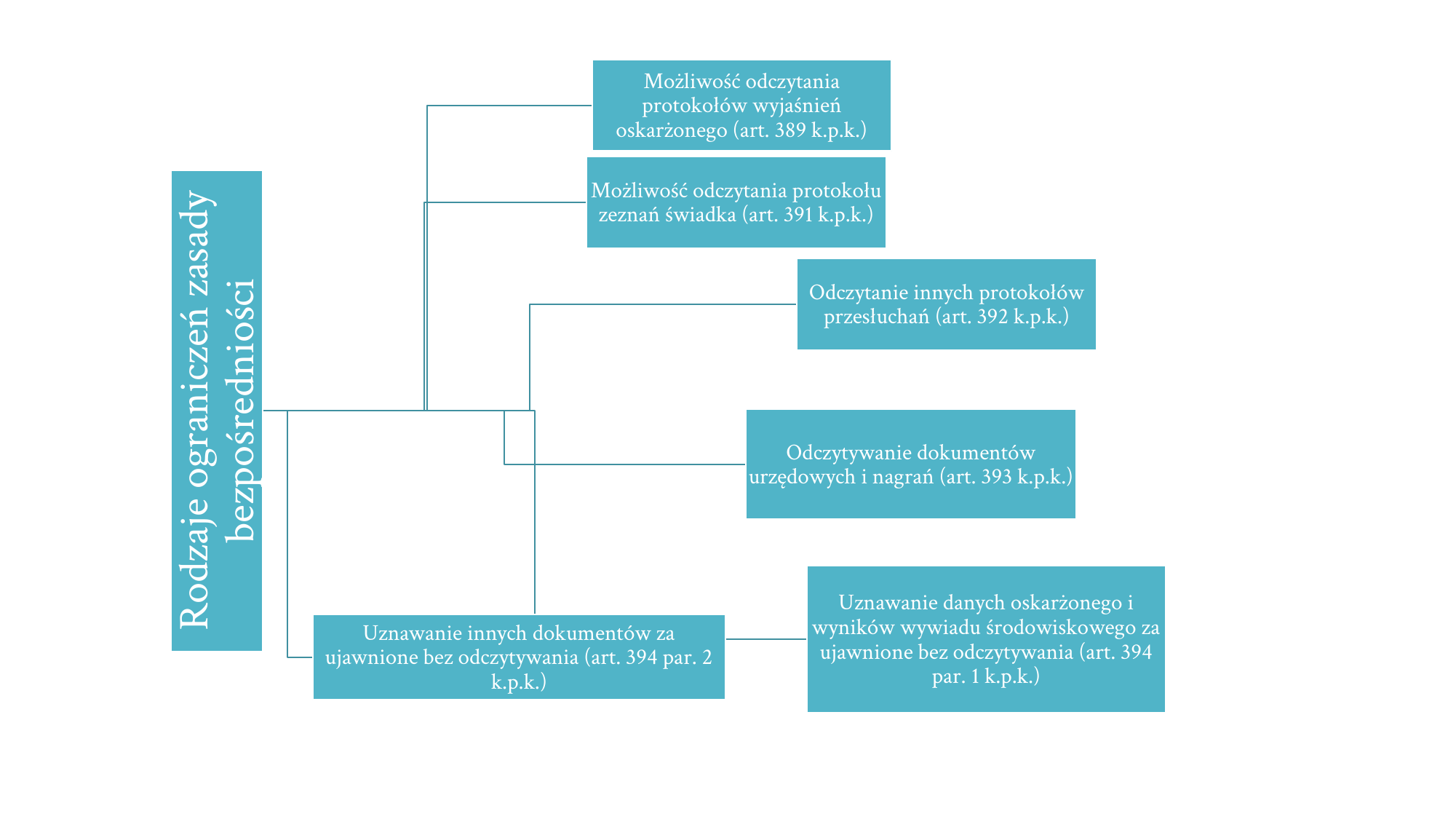

Rodzaje ograniczeń zasady bezpośredniości
Możliwość odczytania protokołów wyjaśnień oskarżonego (art. 389 k.p.k.)
Uznawanie innych dokumentów za ujawnione bez odczytywania (art. 394 par. 2 k.p.k.)
Możliwość odczytania protokołu zeznań świadka (art. 391 k.p.k.)
Odczytanie innych protokołów przesłuchań (art. 392 k.p.k.)
Odczytywanie dokumentów urzędowych i nagrań (art. 393 k.p.k.)
Uznawanie danych oskarżonego i wyników wywiadu środowiskowego za ujawnione bez odczytywania (art. 394 par. 1 k.p.k.)